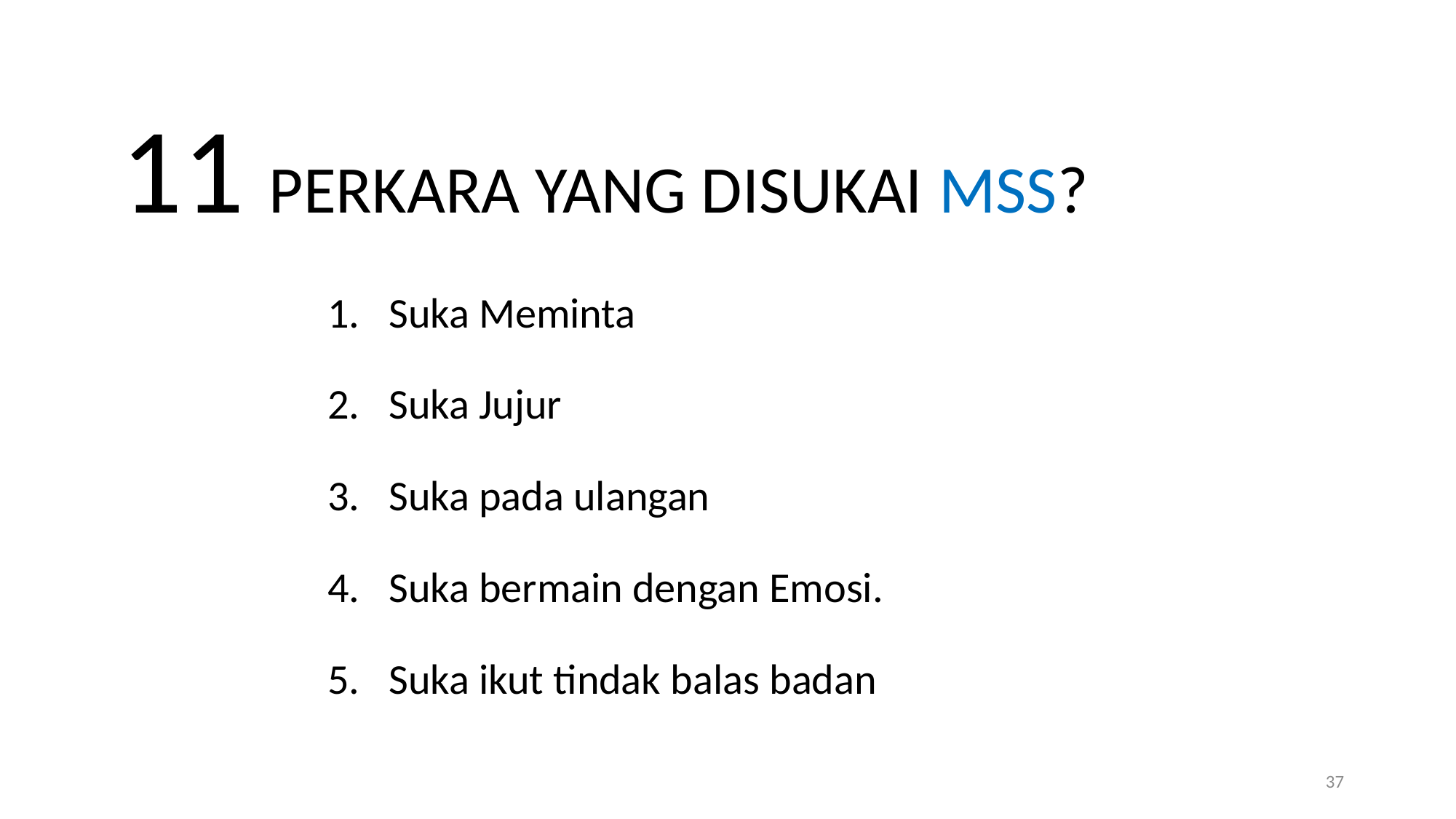

# 11 PERKARA YANG DISUKAI MSS?
Suka Meminta
Suka Jujur
Suka pada ulangan
Suka bermain dengan Emosi.
Suka ikut tindak balas badan

37